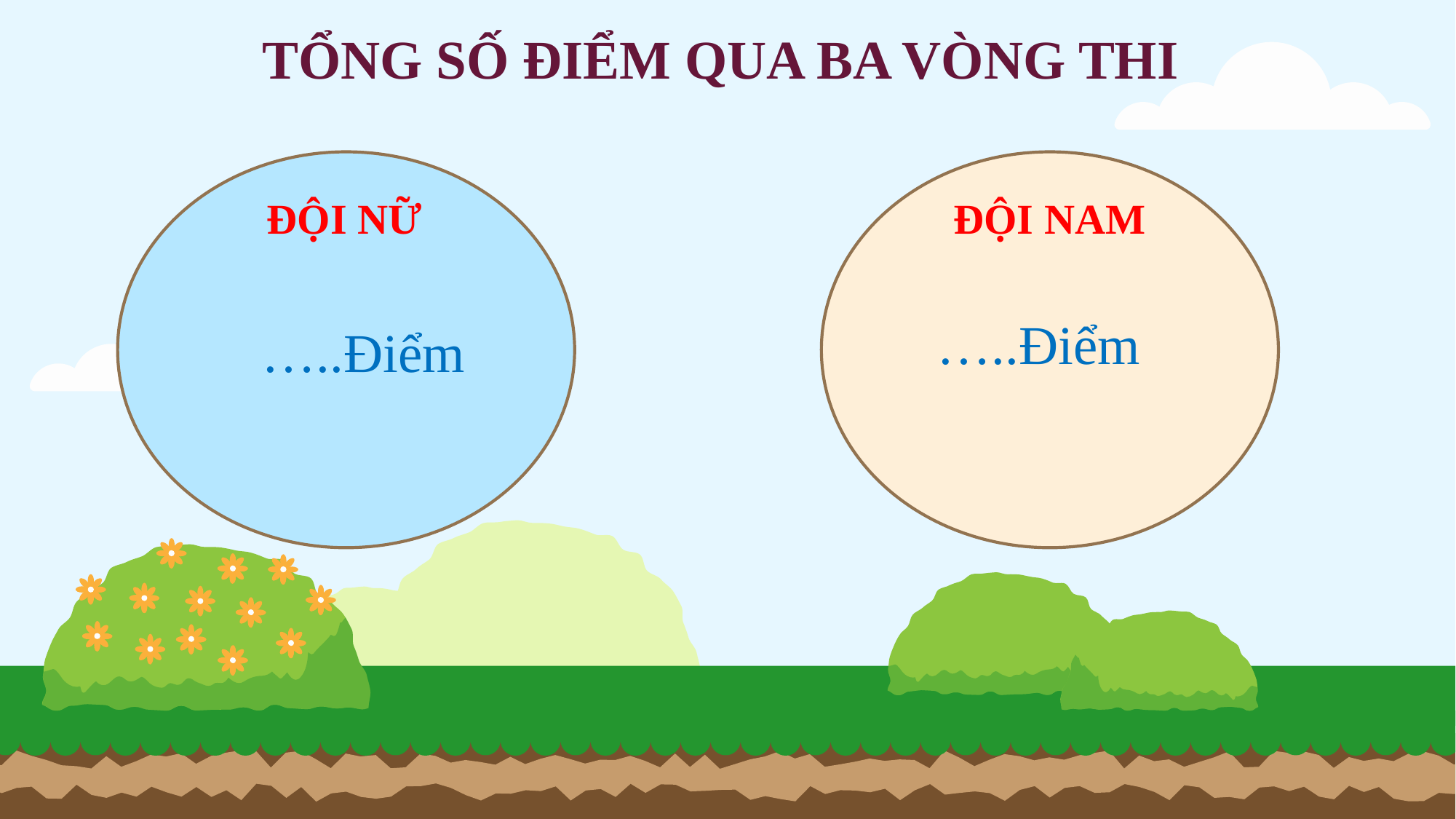

TỔNG SỐ ĐIỂM QUA BA VÒNG THI

ĐỘI NỮ

ĐỘI NAM
    …..Điểm
    …..Điểm